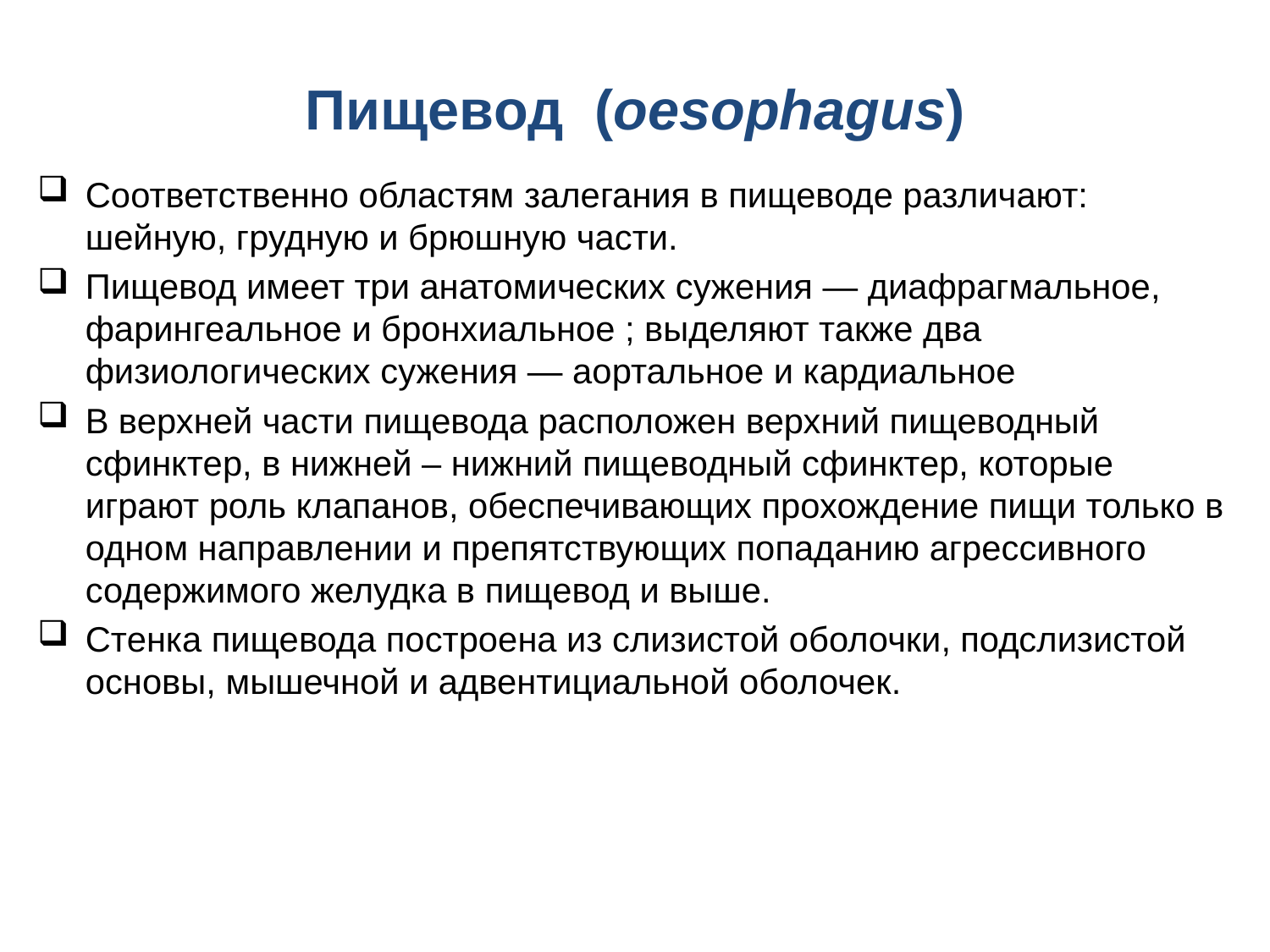

# Пищевод  (oesophagus)
Соответственно областям залегания в пищеводе различают: шейную, грудную и брюшную части.
Пищевод имеет три анатомических сужения — диафрагмальное, фарингеальное и бронхиальное ; выделяют также два физиологических сужения — аортальное и кардиальное
В верхней части пищевода расположен верхний пищеводный сфинктер, в нижней – нижний пищеводный сфинктер, которые играют роль клапанов, обеспечивающих прохождение пищи только в одном направлении и препятствующих попаданию агрессивного содержимого желудка в пищевод и выше.
Стенка пищевода построена из слизистой оболочки, подслизистой основы, мышечной и адвентициальной оболочек.